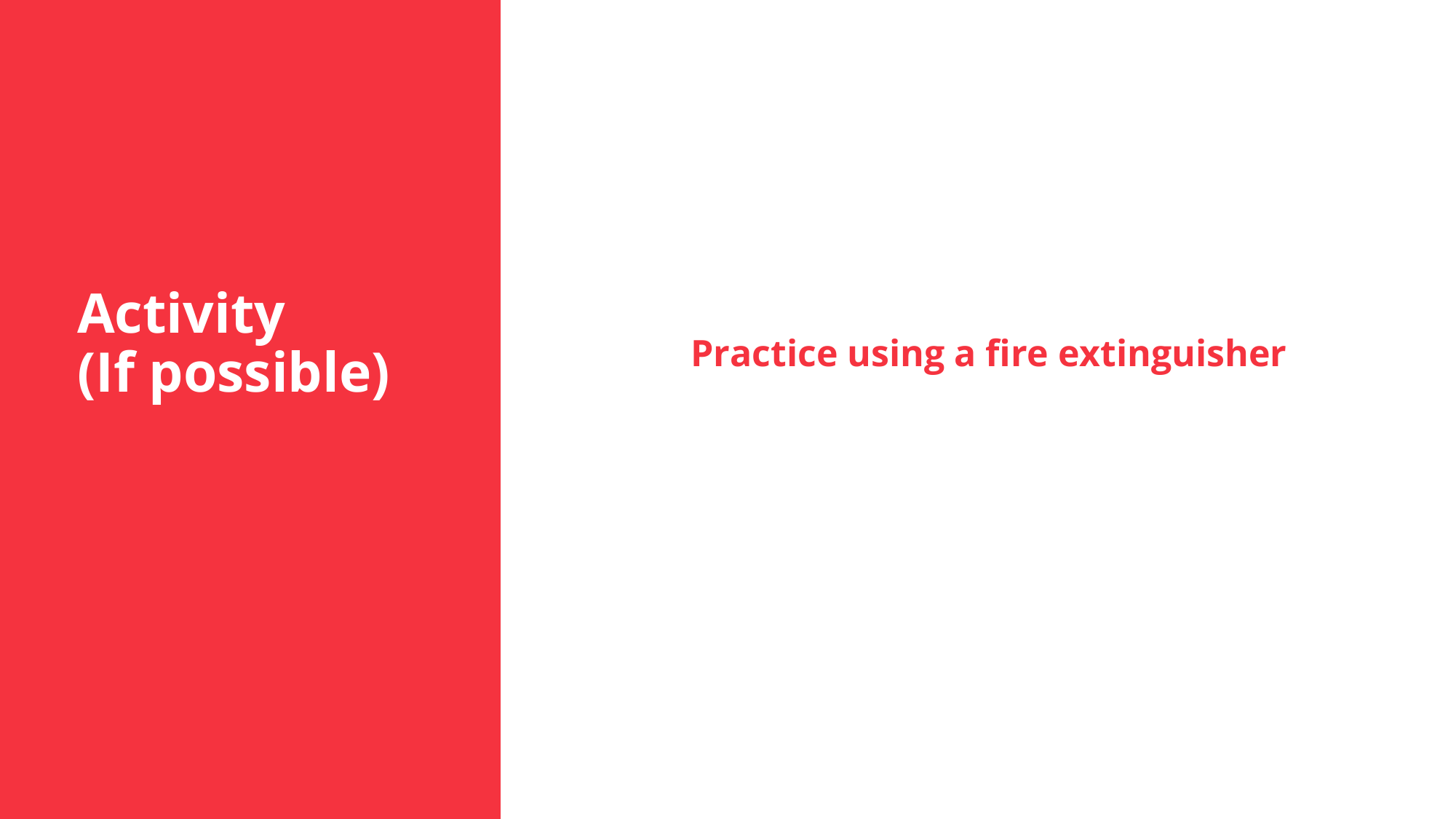

Activity
(If possible)
Practice using a fire extinguisher